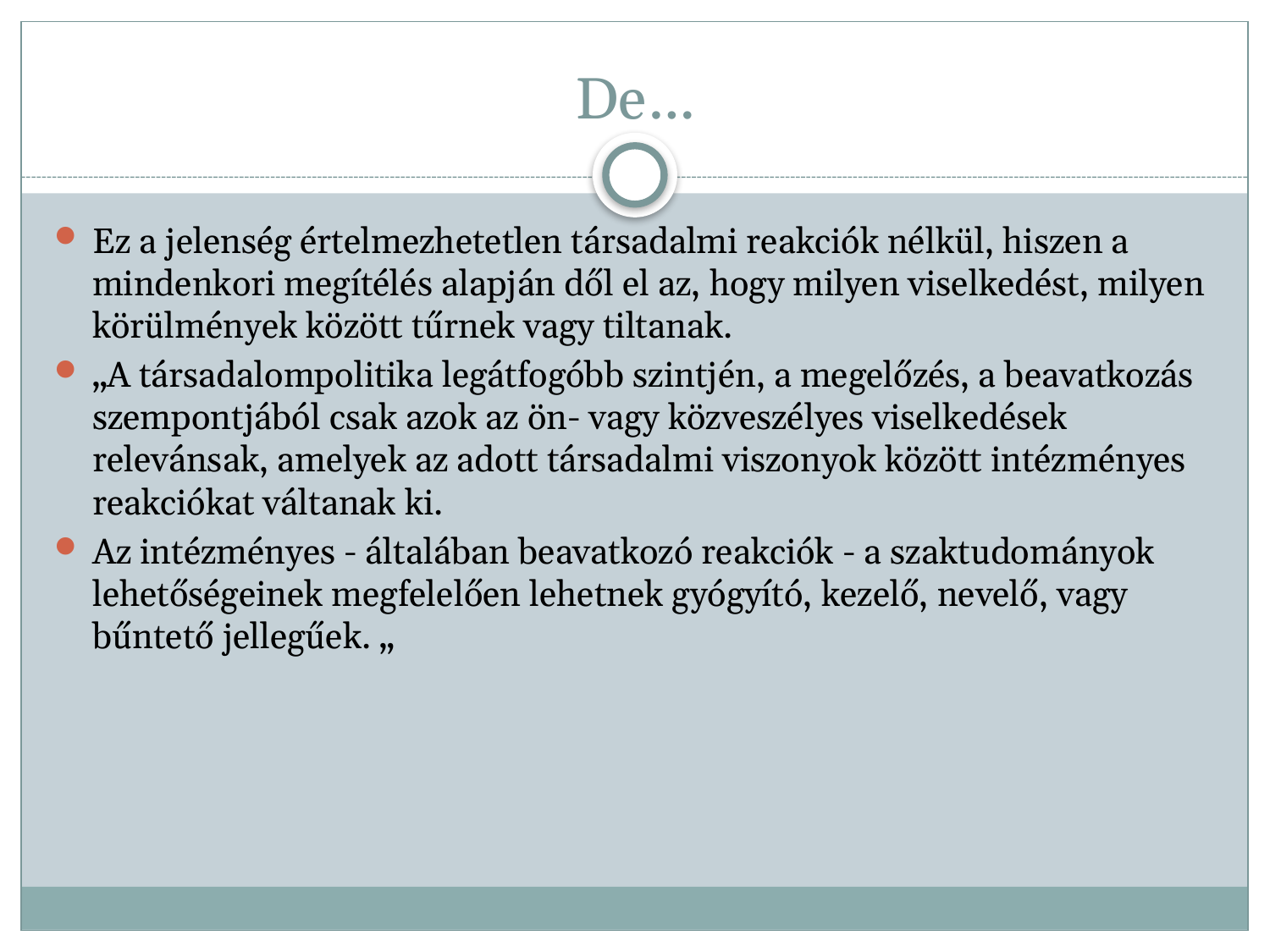

# De…
Ez a jelenség értelmezhetetlen társadalmi reakciók nélkül, hiszen a mindenkori megítélés alapján dől el az, hogy milyen viselkedést, milyen körülmények között tűrnek vagy tiltanak.
„A társadalompolitika legátfogóbb szintjén, a megelőzés, a beavatkozás szempontjából csak azok az ön- vagy közveszélyes viselkedések relevánsak, amelyek az adott társadalmi viszonyok között intézményes reakciókat váltanak ki.
Az intézményes - általában beavatkozó reakciók - a szaktudományok lehetőségeinek megfelelően lehetnek gyógyító, kezelő, nevelő, vagy bűntető jellegűek. „